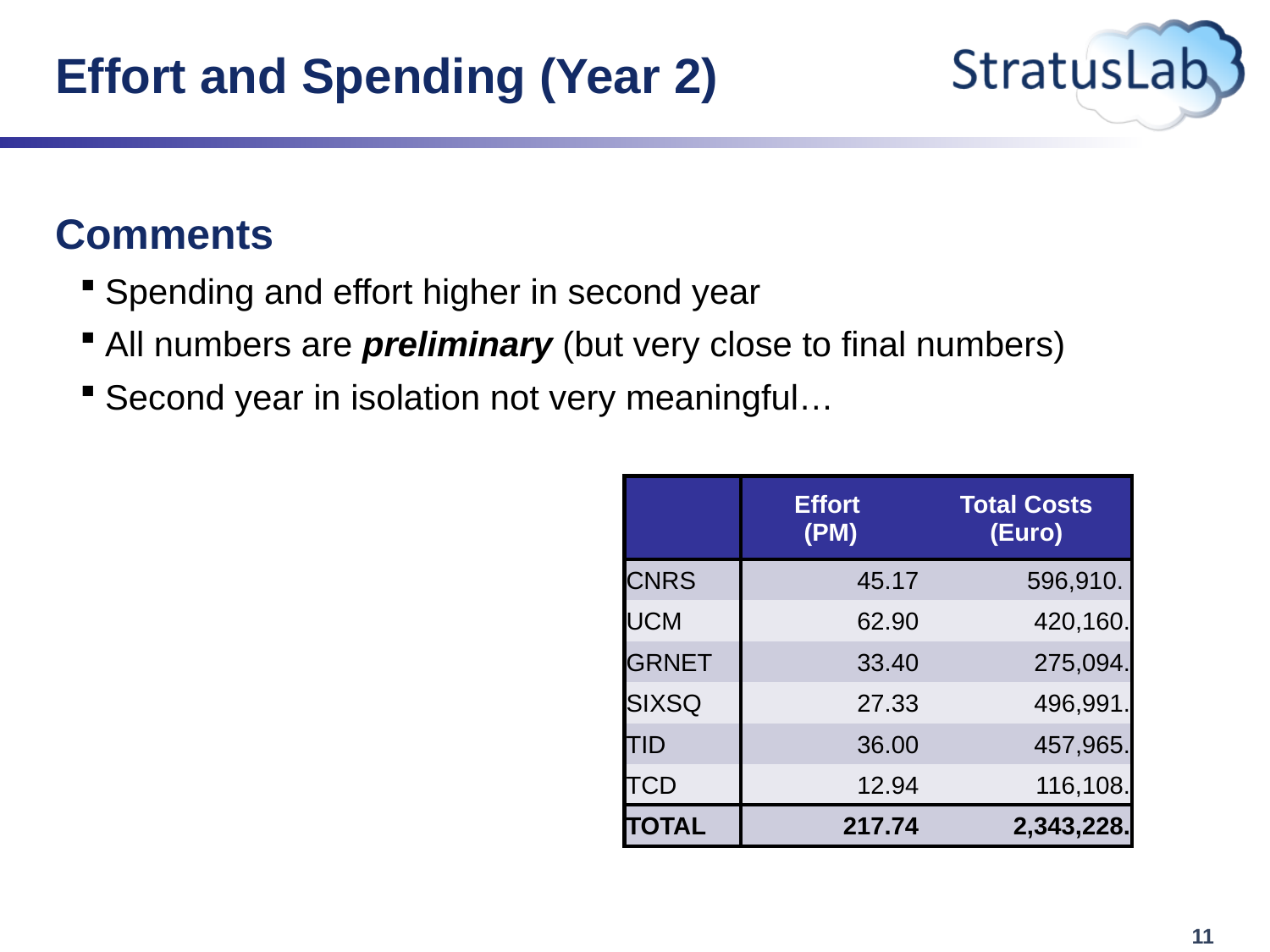

# Effort and Spending (Year 2)
Comments
Spending and effort higher in second year
All numbers are preliminary (but very close to final numbers)
Second year in isolation not very meaningful…

|  | Effort (PM) | Total Costs (Euro) |
| --- | --- | --- |
| CNRS | 45.17 | 596,910. |
| UCM | 62.90 | 420,160. |
| GRNET | 33.40 | 275,094. |
| SIXSQ | 27.33 | 496,991. |
| TID | 36.00 | 457,965. |
| TCD | 12.94 | 116,108. |
| TOTAL | 217.74 | 2,343,228. |